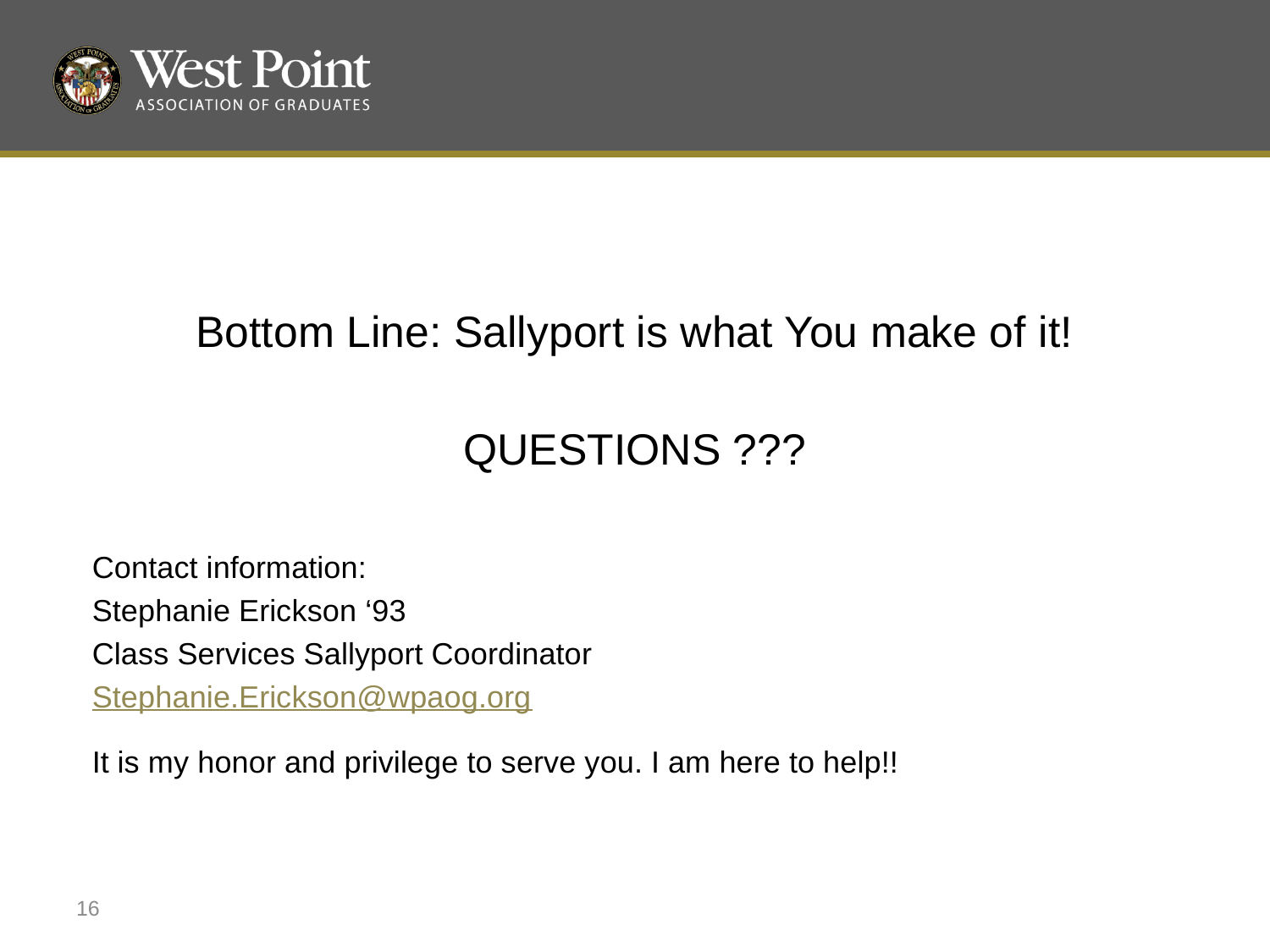

#

Bottom Line: Sallyport is what You make of it!

QUESTIONS ???

Contact information:
Stephanie Erickson ‘93
Class Services Sallyport Coordinator
Stephanie.Erickson@wpaog.org

It is my honor and privilege to serve you. I am here to help!!

16